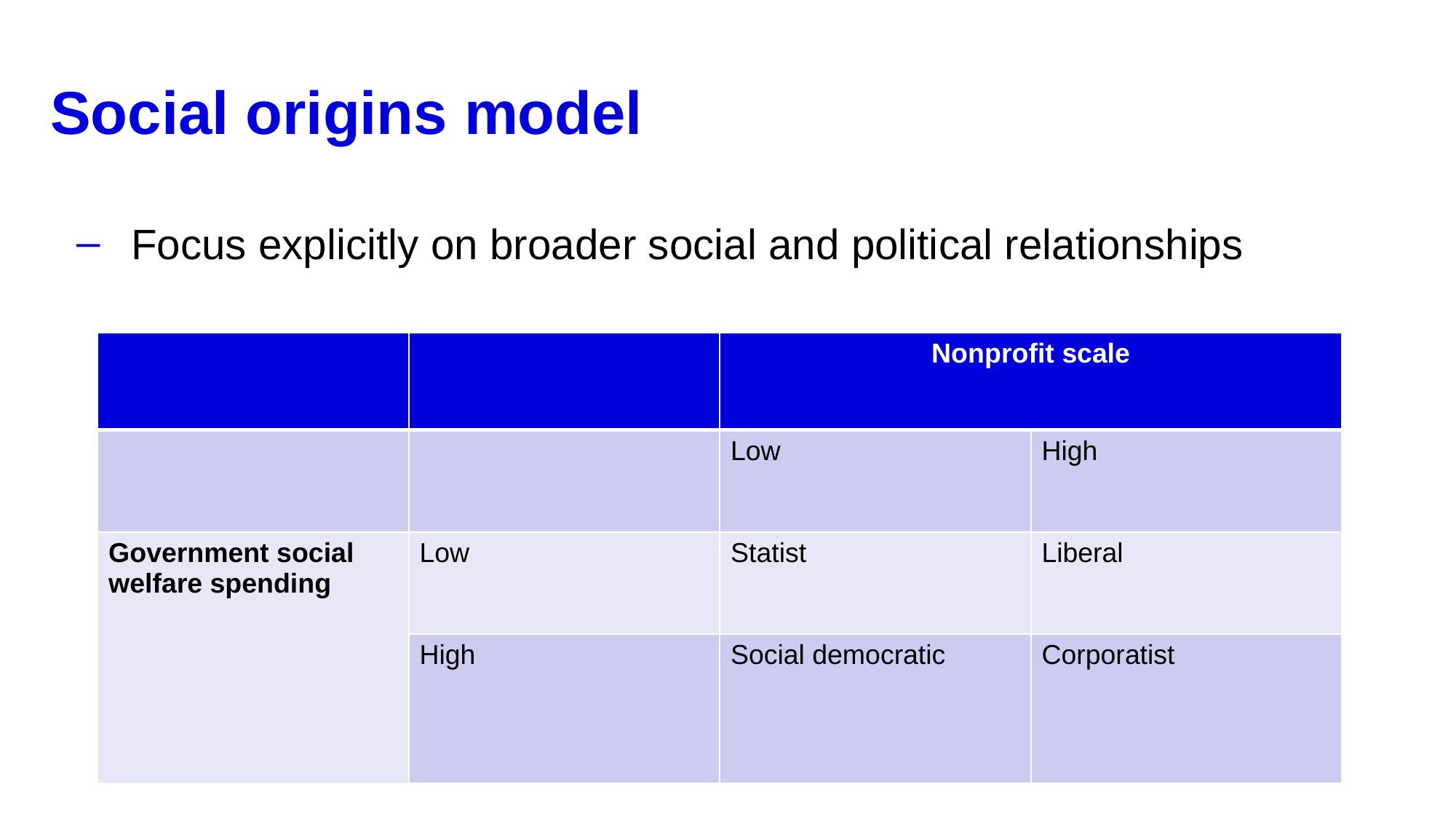

# Social origins model
Focus explicitly on broader social and political relationships

|  |  | Nonprofit scale |  |
| --- | --- | --- | --- |
|  |  | Low | High |
| Government social welfare spending | Low | Statist | Liberal |
|  | High | Social democratic | Corporatist |